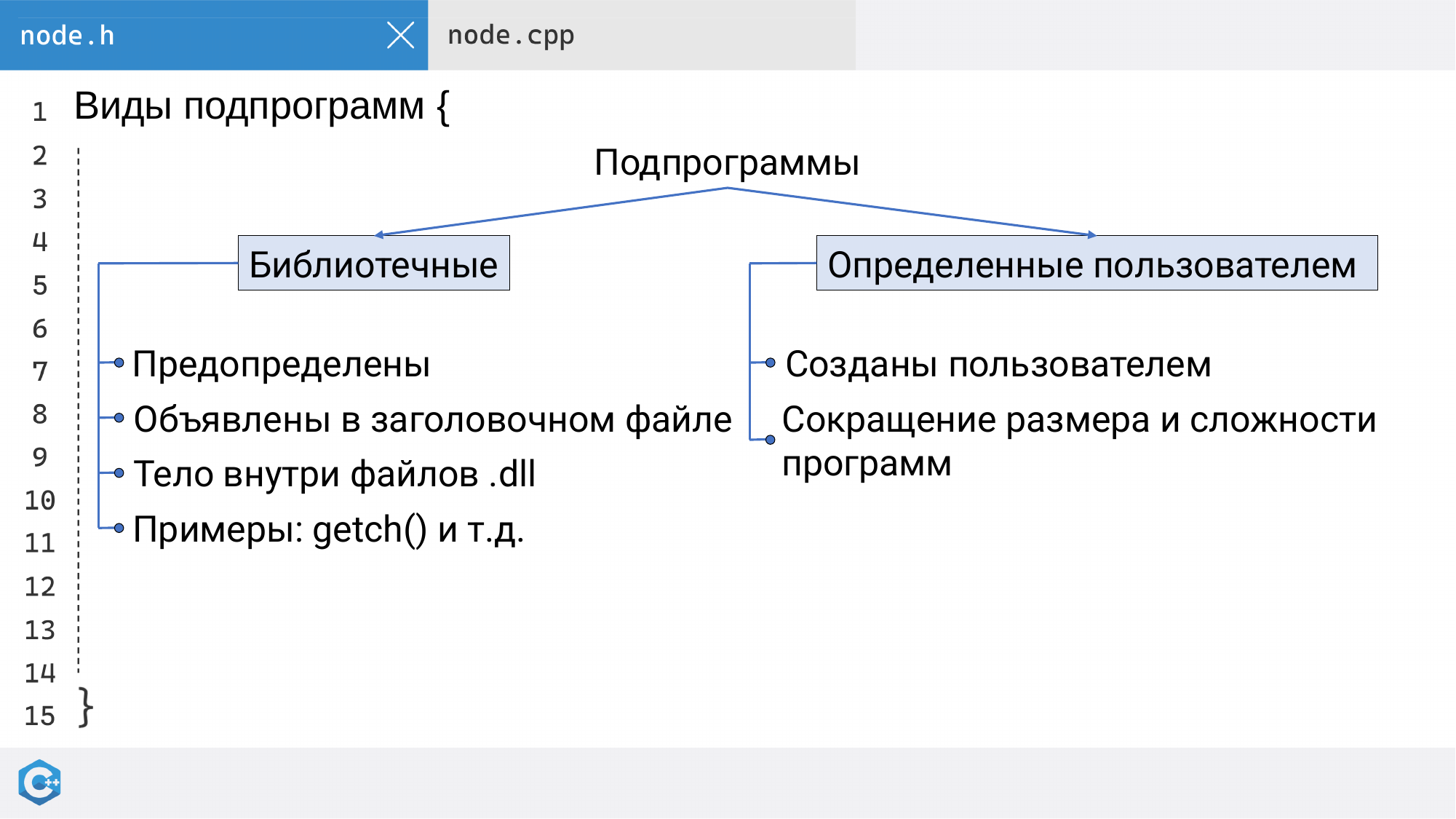

# Виды подпрограмм {
Подпрограммы
Библиотечные
Определенные пользователем
Предопределены
Созданы пользователем

Сокращение размера и сложности программ
Объявлены в заголовочном файле

Тело внутри файлов .dll

Примеры: getch() и т.д.